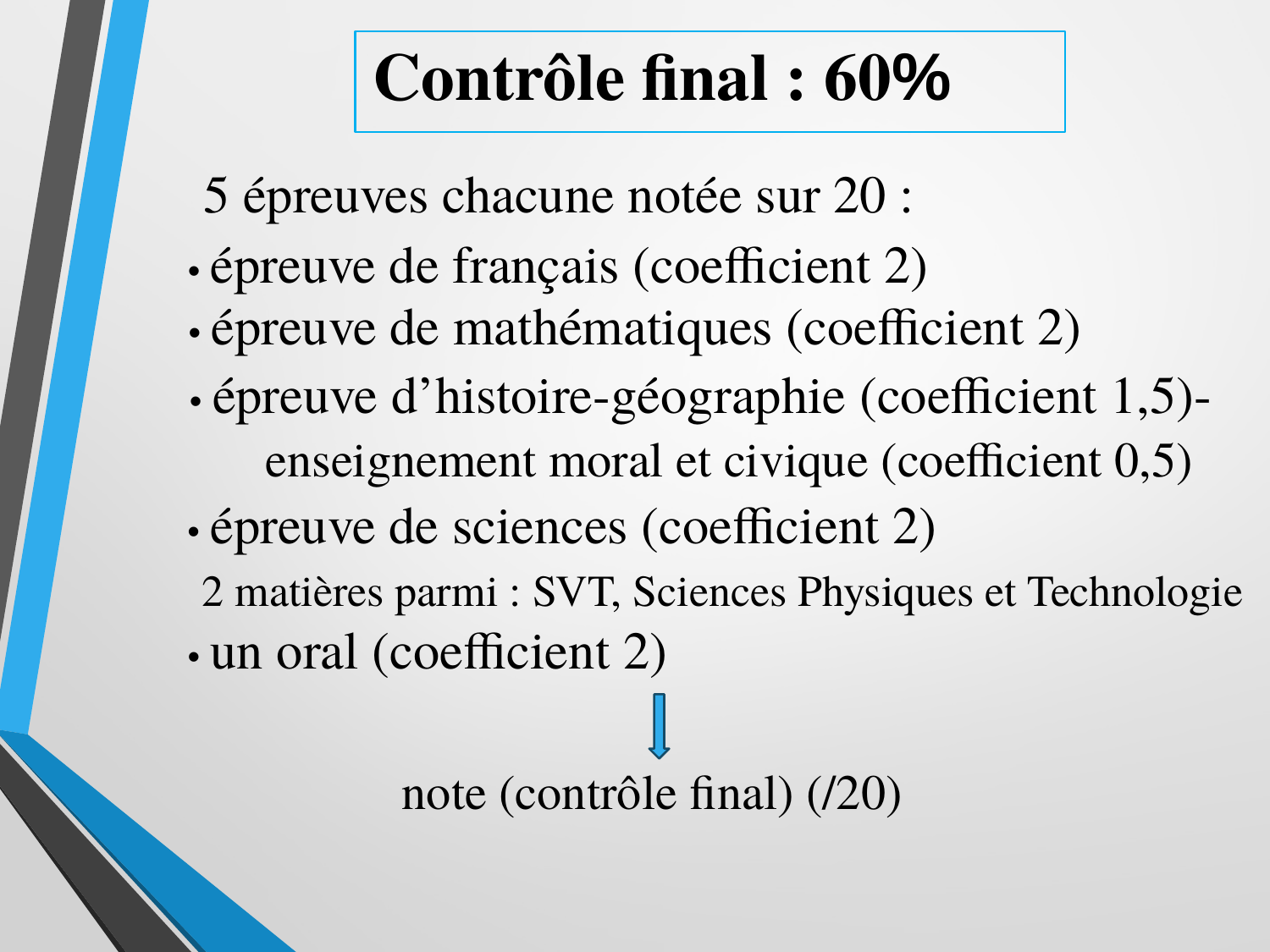

Contrôle final : 60%

5 épreuves chacune notée sur 20 :
• épreuve de français (coefficient 2)
• épreuve de mathématiques (coefficient 2)
• épreuve d’histoire-géographie (coefficient 1,5)-        enseignement moral et civique (coefficient 0,5)
• épreuve de sciences (coefficient 2)
2 matières parmi : SVT, Sciences Physiques et Technologie
• un oral (coefficient 2)

note (contrôle final) (/20)